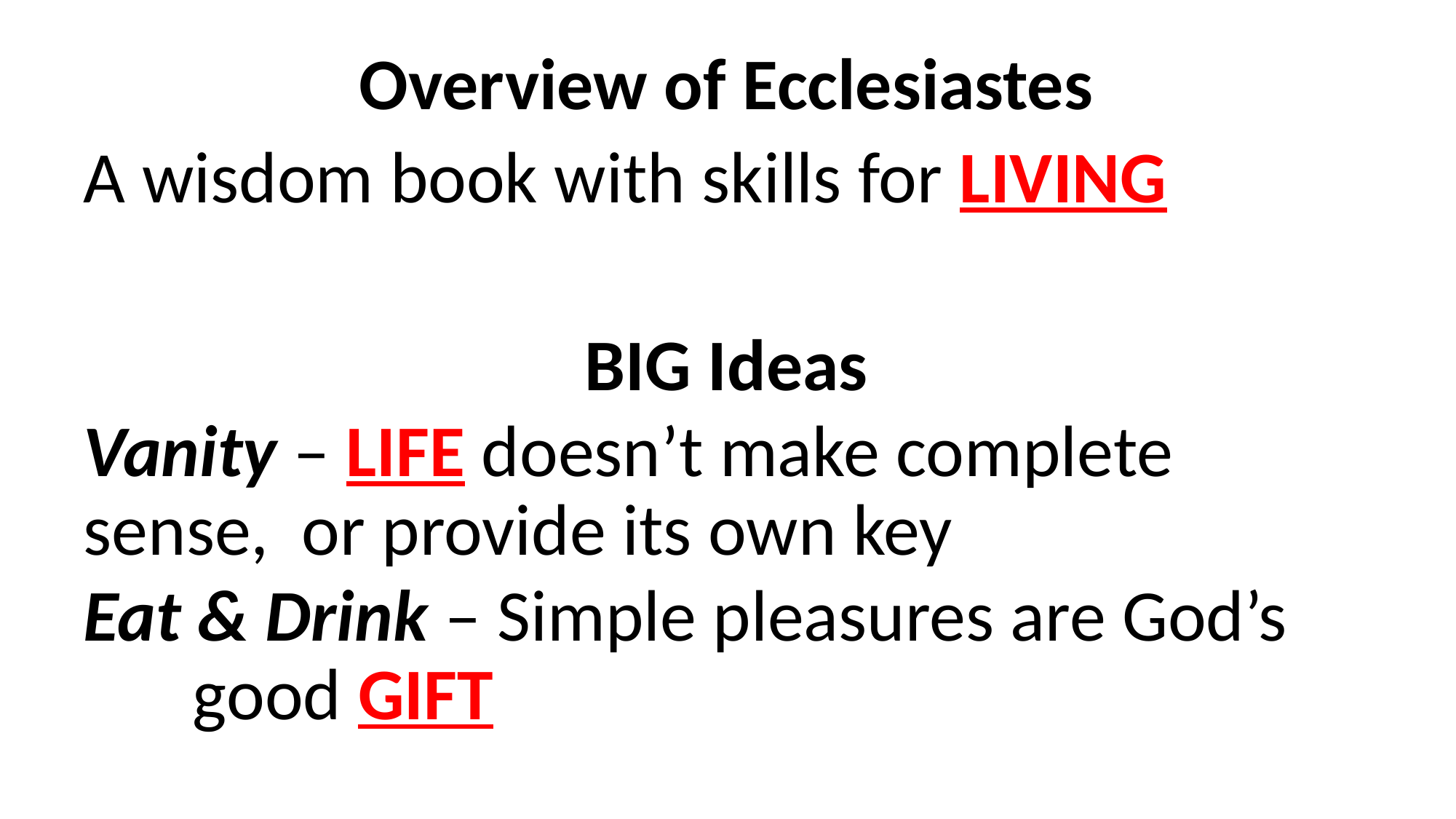

Overview of Ecclesiastes
A wisdom book with skills for LIVING

BIG Ideas
Vanity – LIFE doesn’t make complete 	sense, 	or provide its own key
Eat & Drink – Simple pleasures are God’s 	good GIFT